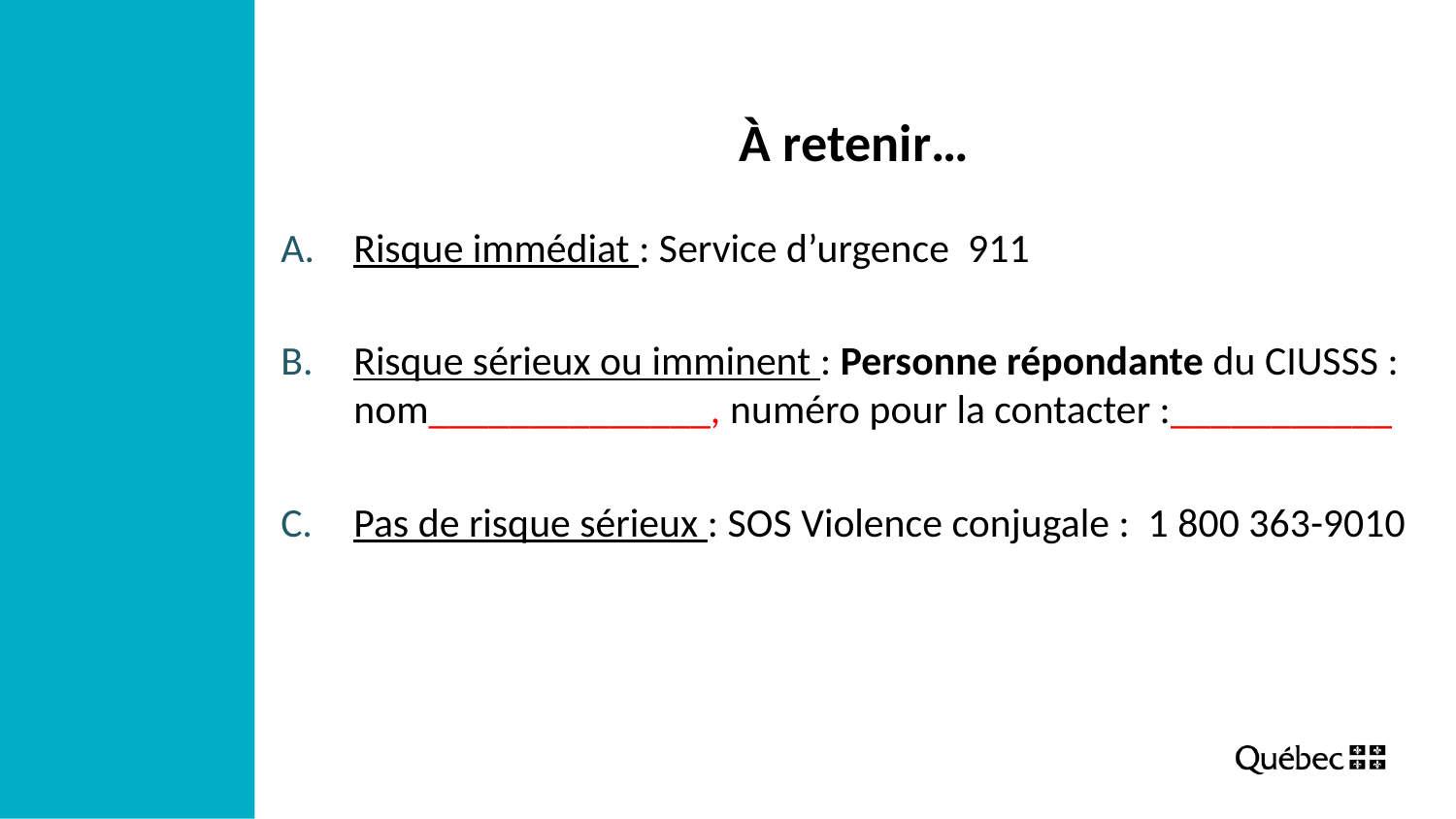

# À retenir…
Risque immédiat : Service d’urgence  911

Risque sérieux ou imminent : Personne répondante du CIUSSS : nom______________, numéro pour la contacter :___________

Pas de risque sérieux : SOS Violence conjugale :  1 800 363-9010